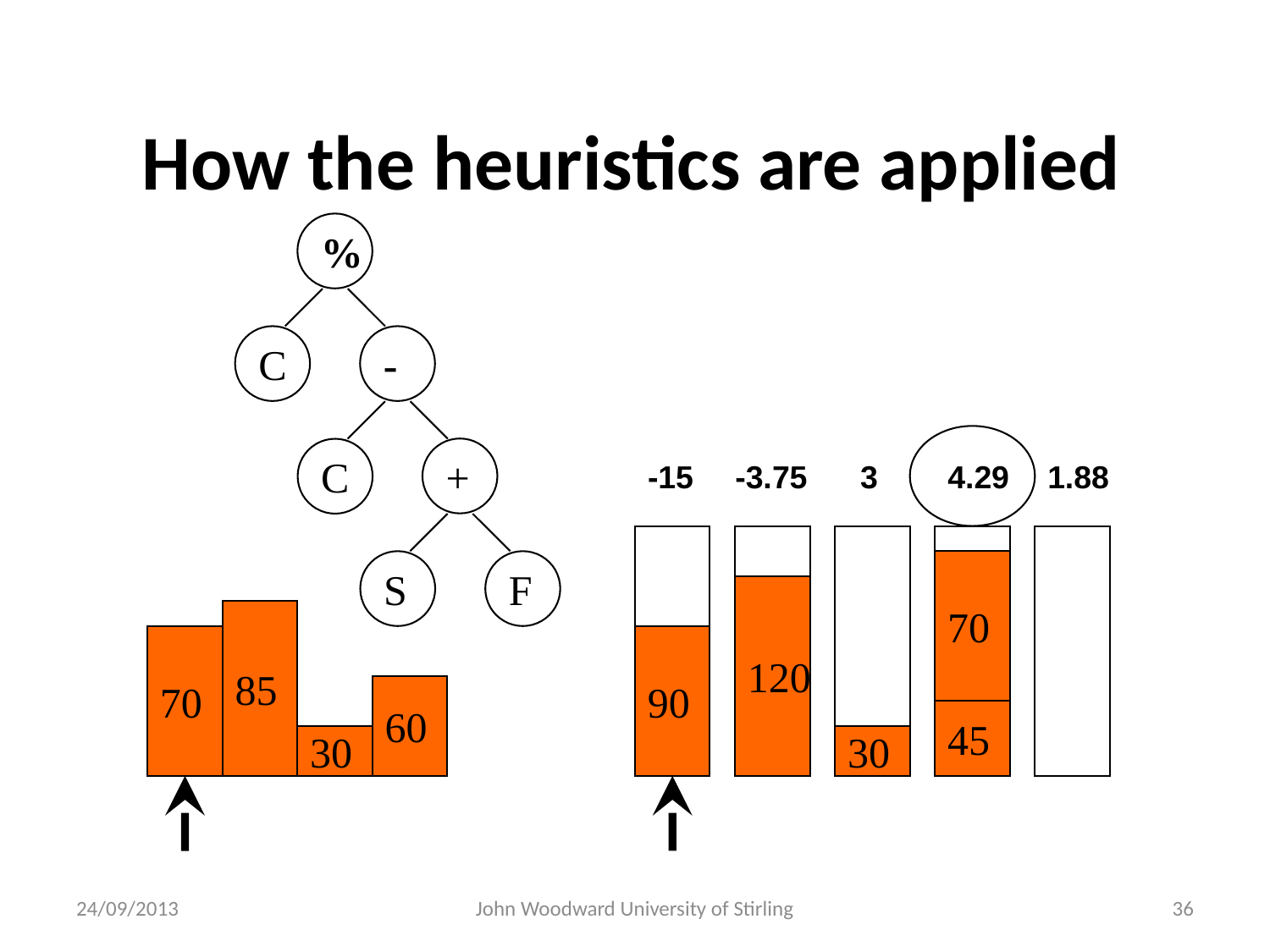

# How the heuristics are applied
%

C
-

+
C
-15
-3.75
3
4.29
1.88

70
S
F
120
85
70
90
60
45
30
30

24/09/2013
John Woodward University of Stirling
36